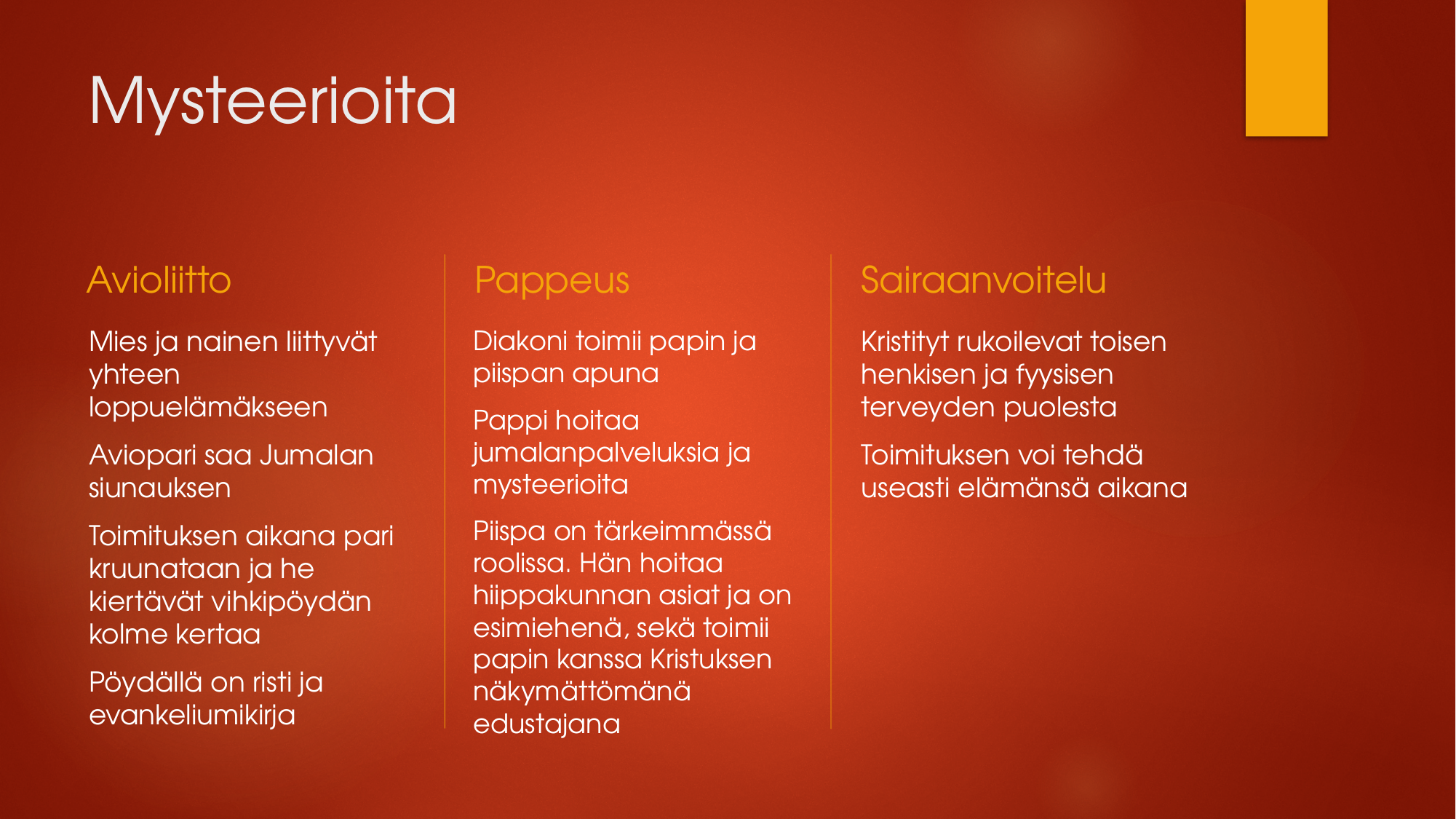

# Mysteerioita
Avioliitto
Pappeus
Sairaanvoitelu
Mies ja nainen liittyvät yhteen loppuelämäkseen
Aviopari saa Jumalan siunauksen
Toimituksen aikana pari kruunataan ja he kiertävät vihkipöydän kolme kertaa
Pöydällä on risti ja evankeliumikirja
Diakoni toimii papin ja piispan apuna
Pappi hoitaa jumalanpalveluksia ja mysteerioita
Piispa on tärkeimmässä roolissa. Hän hoitaa hiippakunnan asiat ja on esimiehenä, sekä toimii papin kanssa Kristuksen näkymättömänä edustajana
Kristityt rukoilevat toisen henkisen ja fyysisen terveyden puolesta
Toimituksen voi tehdä useasti elämänsä aikana